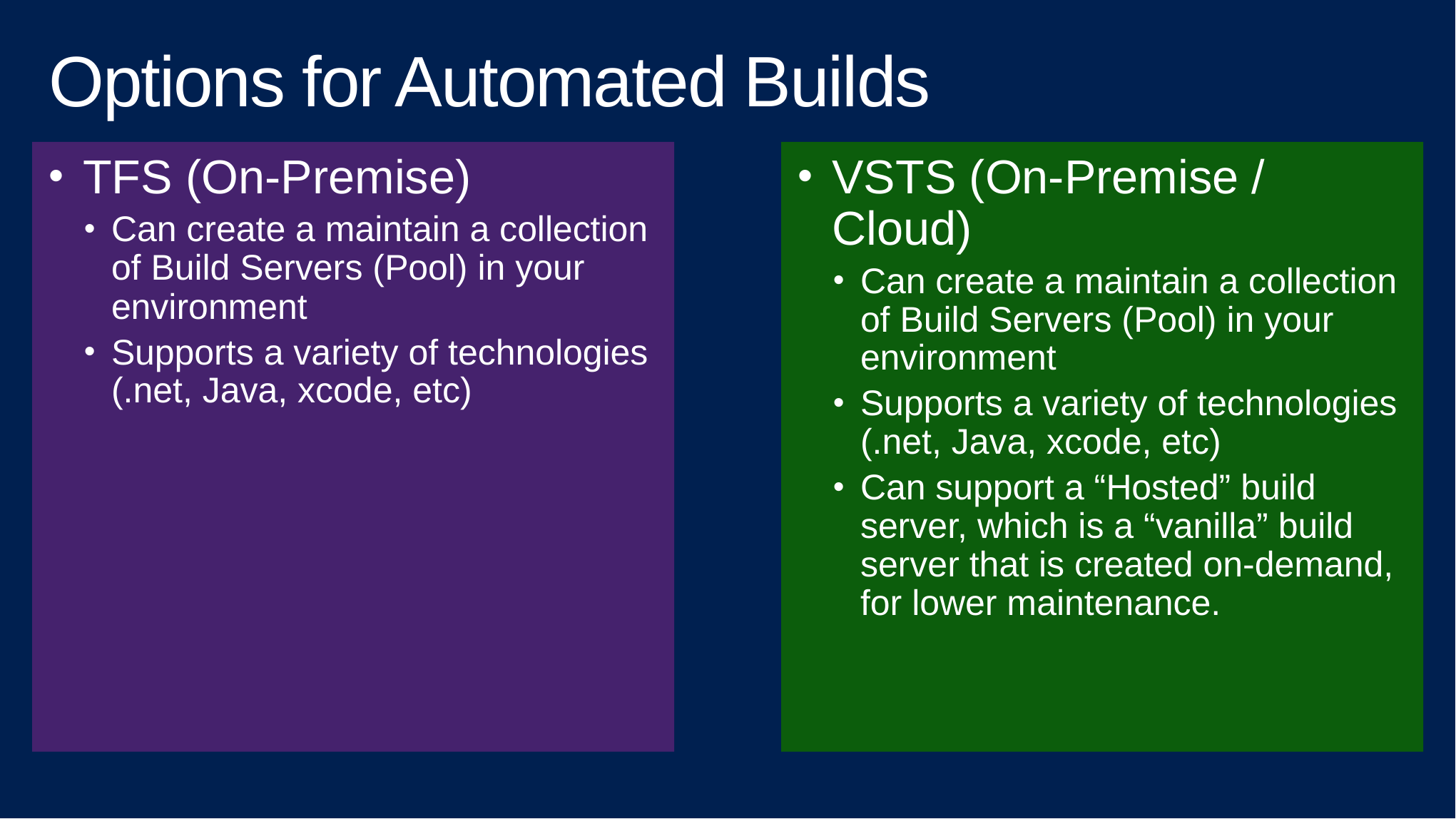

# Options for Automated Builds
VSTS (On-Premise / Cloud)
Can create a maintain a collection of Build Servers (Pool) in your environment
Supports a variety of technologies (.net, Java, xcode, etc)
Can support a “Hosted” build server, which is a “vanilla” build server that is created on-demand, for lower maintenance.
TFS (On-Premise)
Can create a maintain a collection of Build Servers (Pool) in your environment
Supports a variety of technologies (.net, Java, xcode, etc)